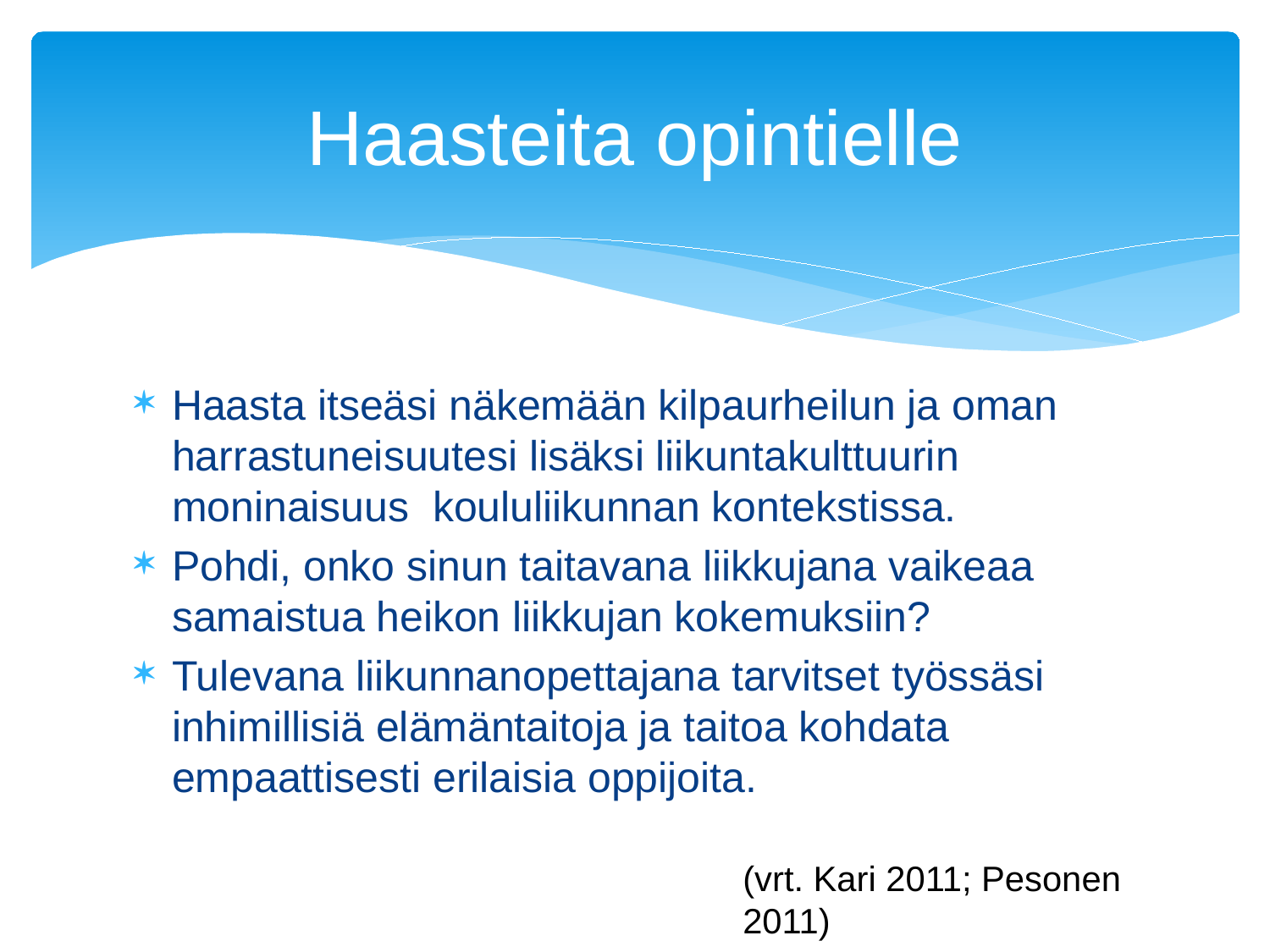

# Haasteita opintielle
Haasta itseäsi näkemään kilpaurheilun ja oman harrastuneisuutesi lisäksi liikuntakulttuurin moninaisuus  koululiikunnan kontekstissa.
Pohdi, onko sinun taitavana liikkujana vaikeaa samaistua heikon liikkujan kokemuksiin?
Tulevana liikunnanopettajana tarvitset työssäsi inhimillisiä elämäntaitoja ja taitoa kohdata empaattisesti erilaisia oppijoita.

(vrt. Kari 2011; Pesonen 2011)